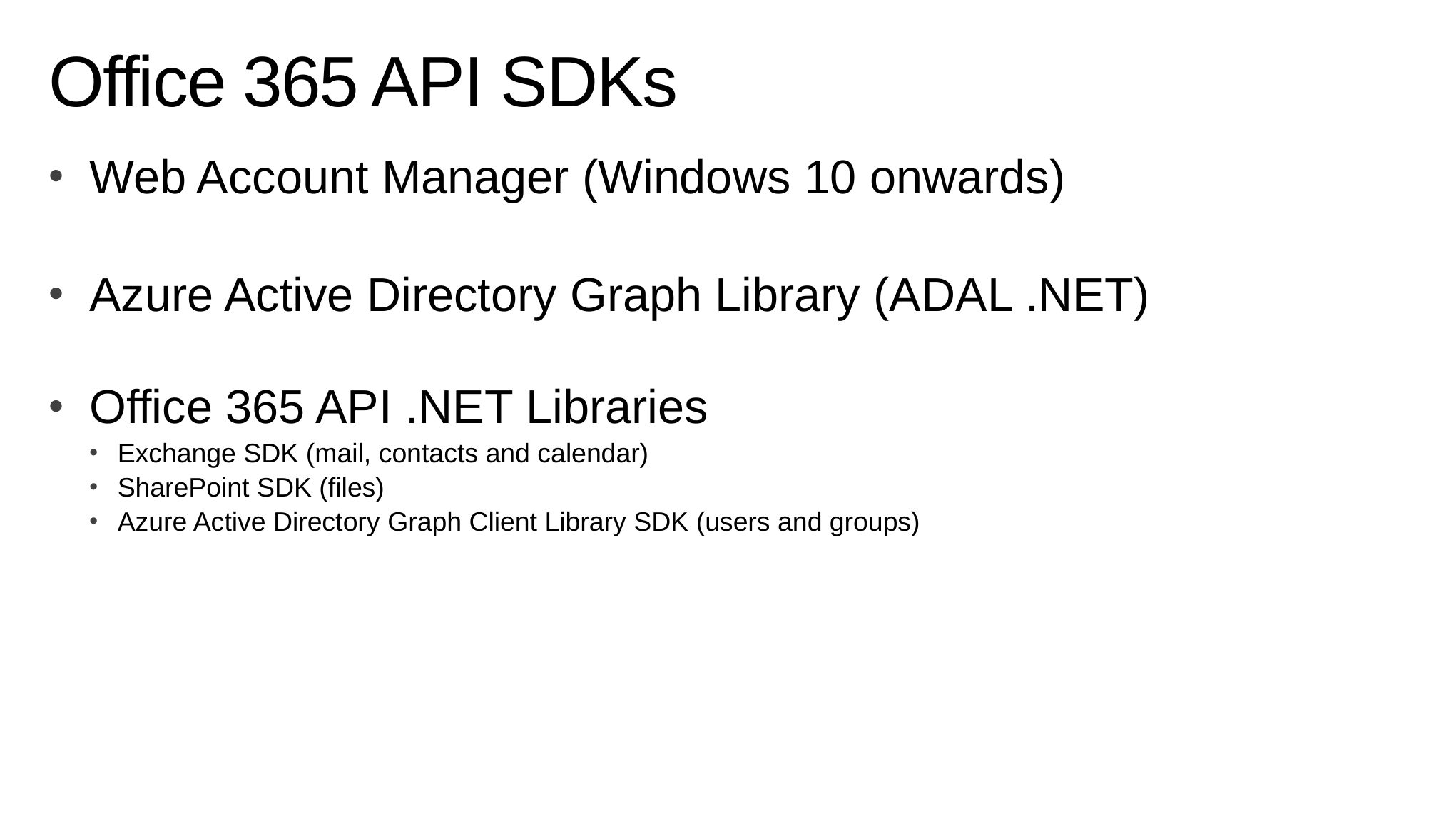

# Office 365 API SDKs
Web Account Manager (Windows 10 onwards)
Azure Active Directory Graph Library (ADAL .NET)
Office 365 API .NET Libraries
Exchange SDK (mail, contacts and calendar)
SharePoint SDK (files)
Azure Active Directory Graph Client Library SDK (users and groups)